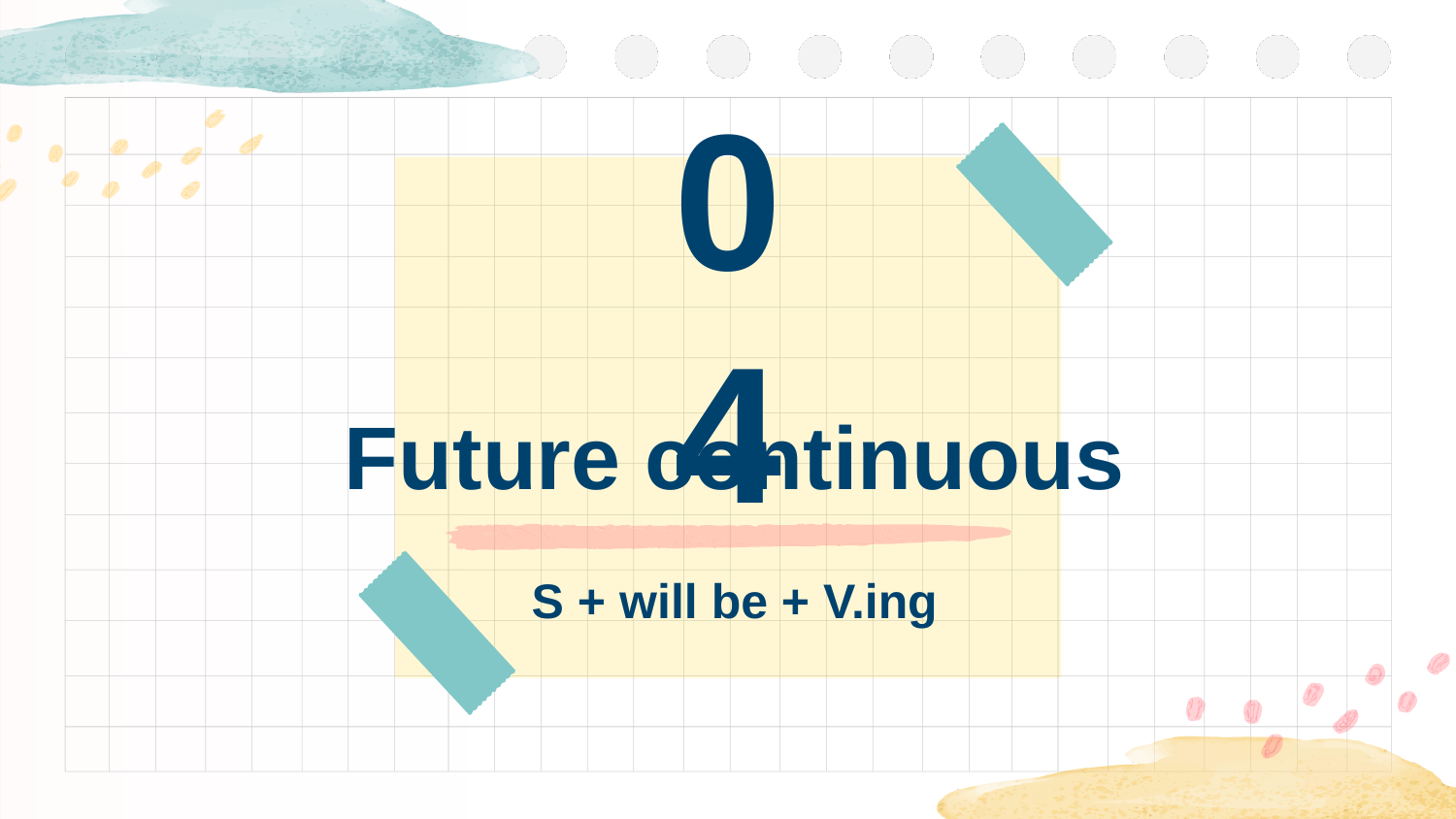

04
# Future continuous

S + will be + V.ing